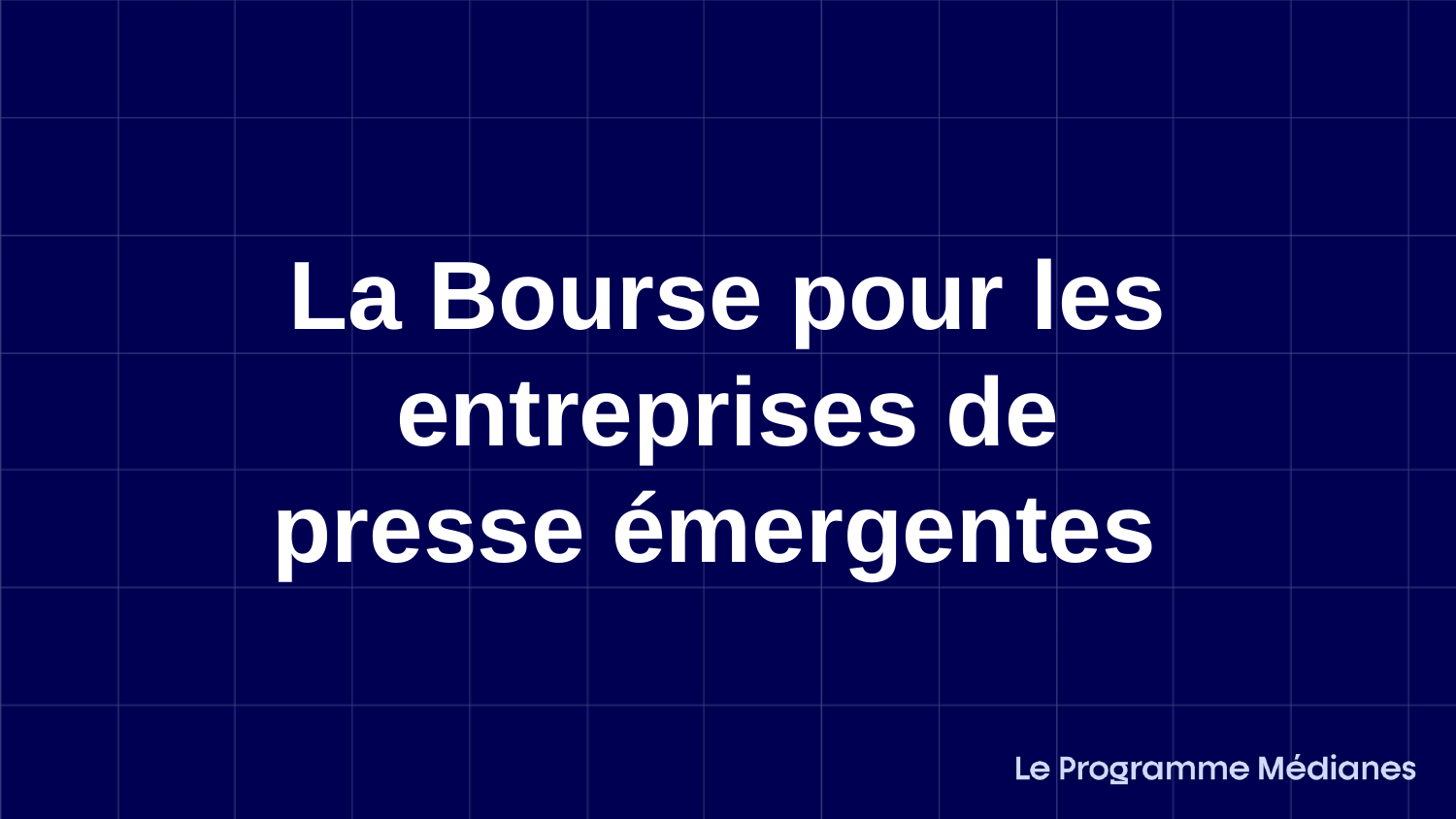

La Bourse pour les entreprises de presse émergentes